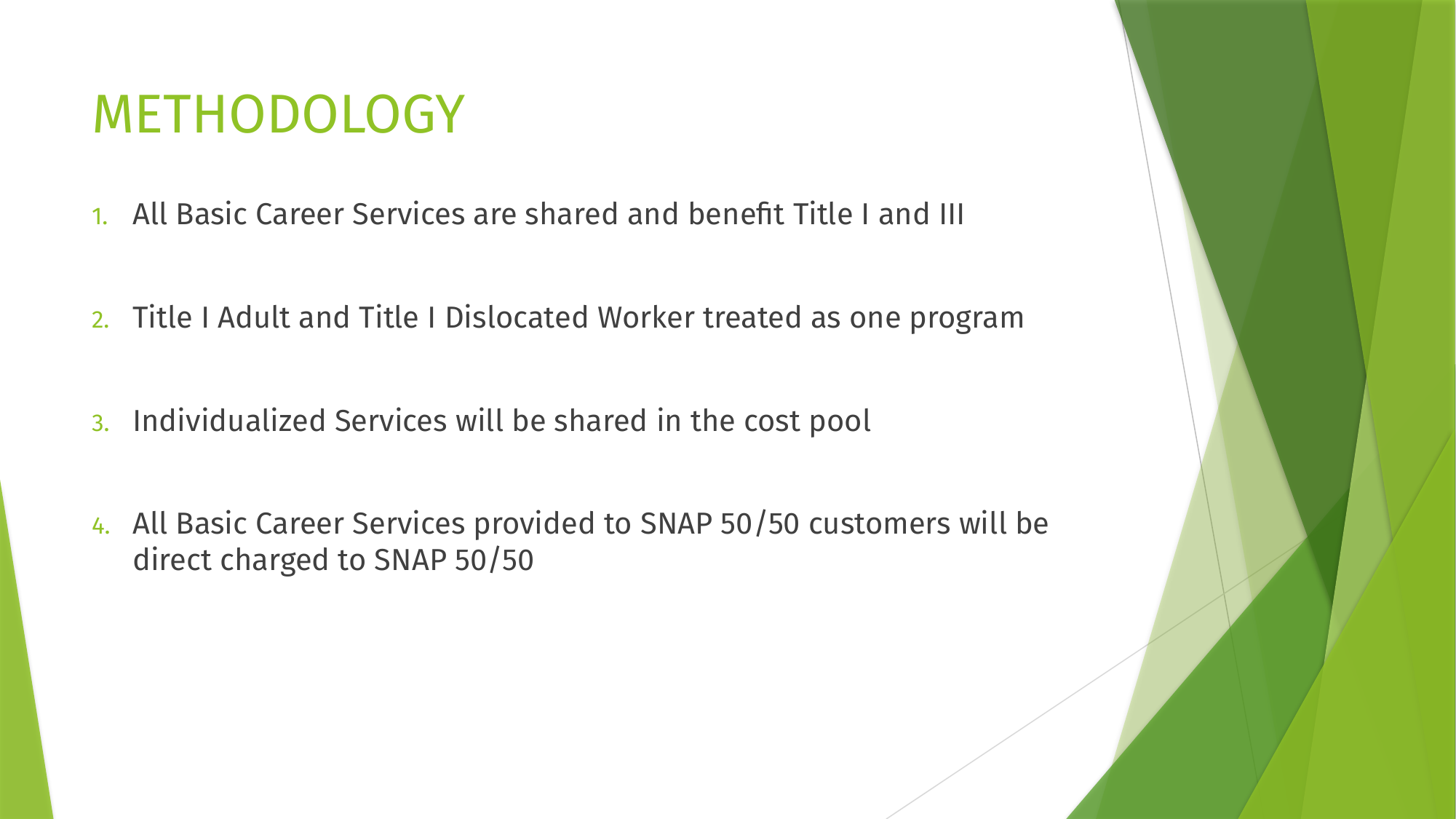

# METHODOLOGY
All Basic Career Services are shared and benefit Title I and III

Title I Adult and Title I Dislocated Worker treated as one program

Individualized Services will be shared in the cost pool

All Basic Career Services provided to SNAP 50/50 customers will be direct charged to SNAP 50/50